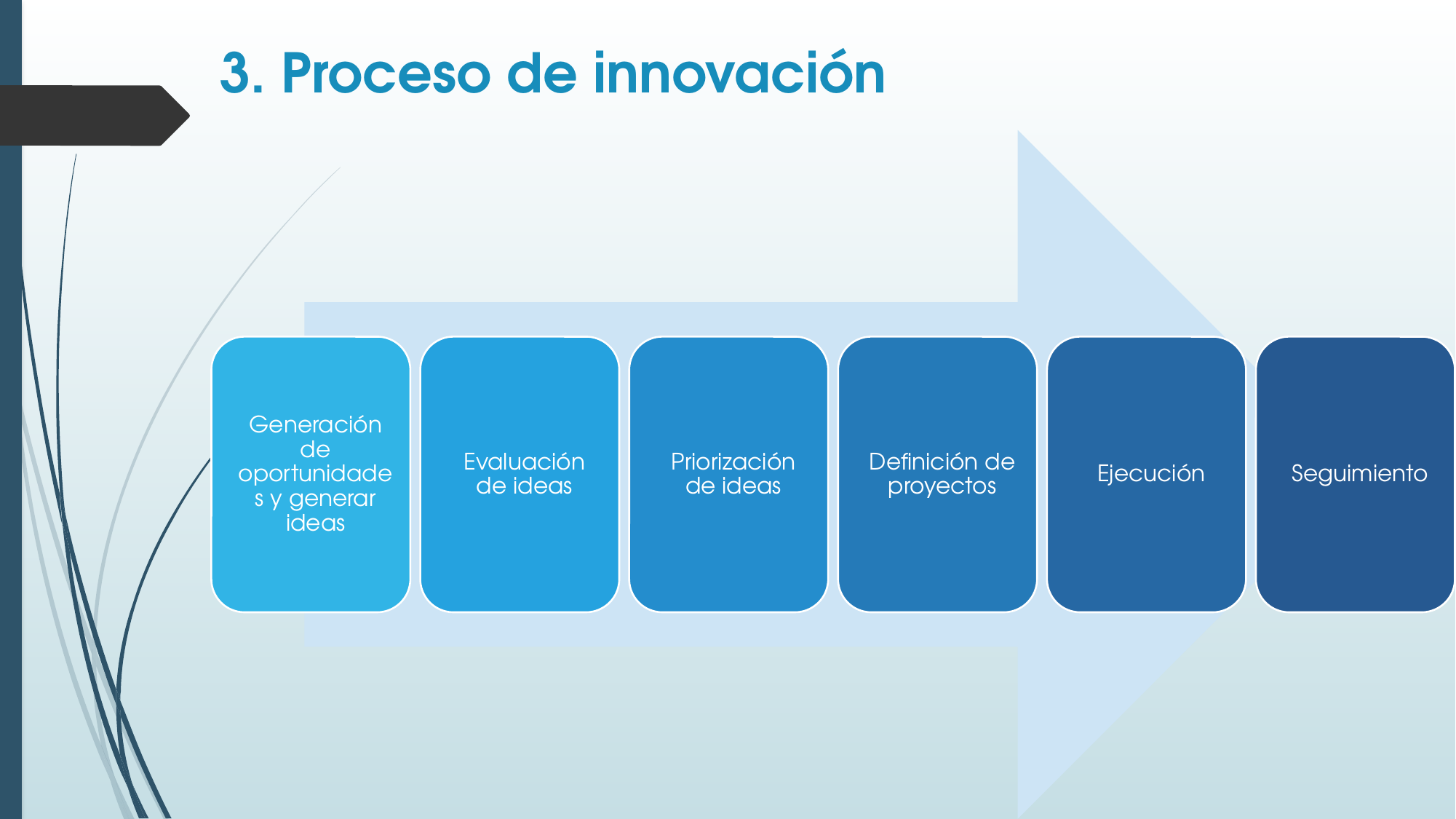

# 3. Proceso de innovación
Generación de oportunidades y generar ideas
Evaluación de ideas
Priorización de ideas
Definición de proyectos
Ejecución
Seguimiento